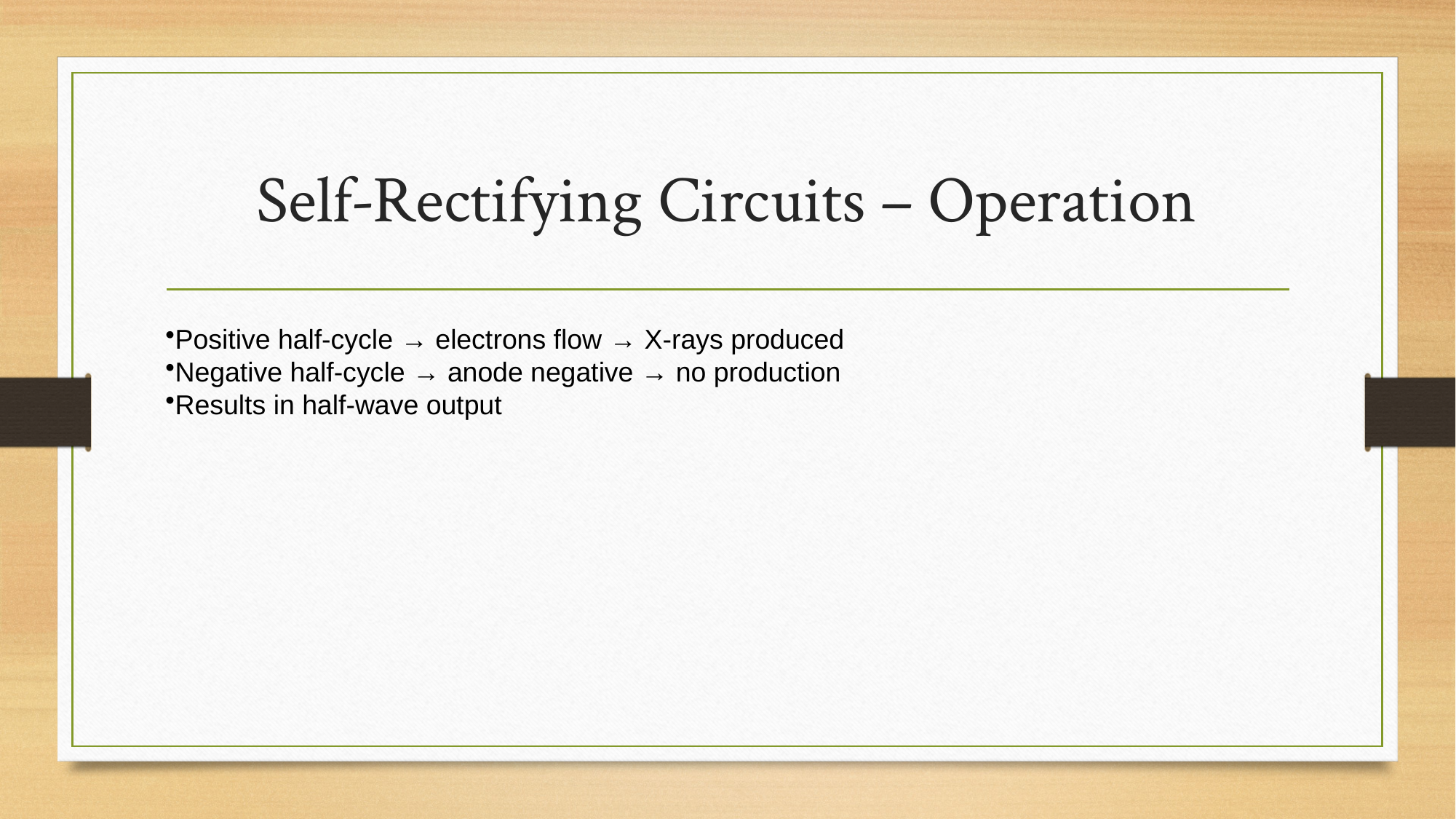

# Self‑Rectifying Circuits – Operation
Positive half‑cycle → electrons flow → X‑rays produced
Negative half‑cycle → anode negative → no production
Results in half‑wave output